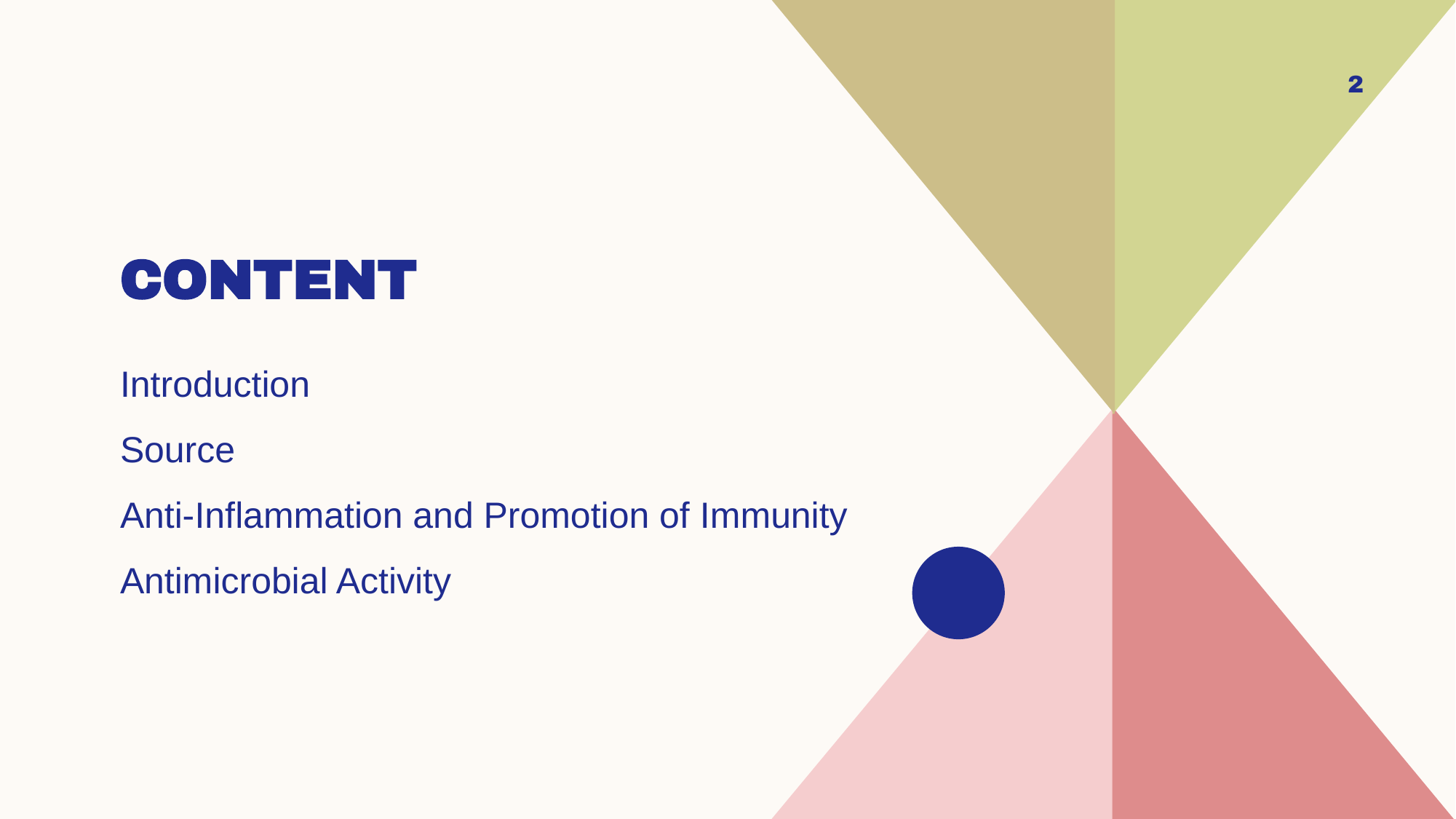

2
# Content
Introduction
Source
Anti-Inflammation and Promotion of Immunity
Antimicrobial Activity